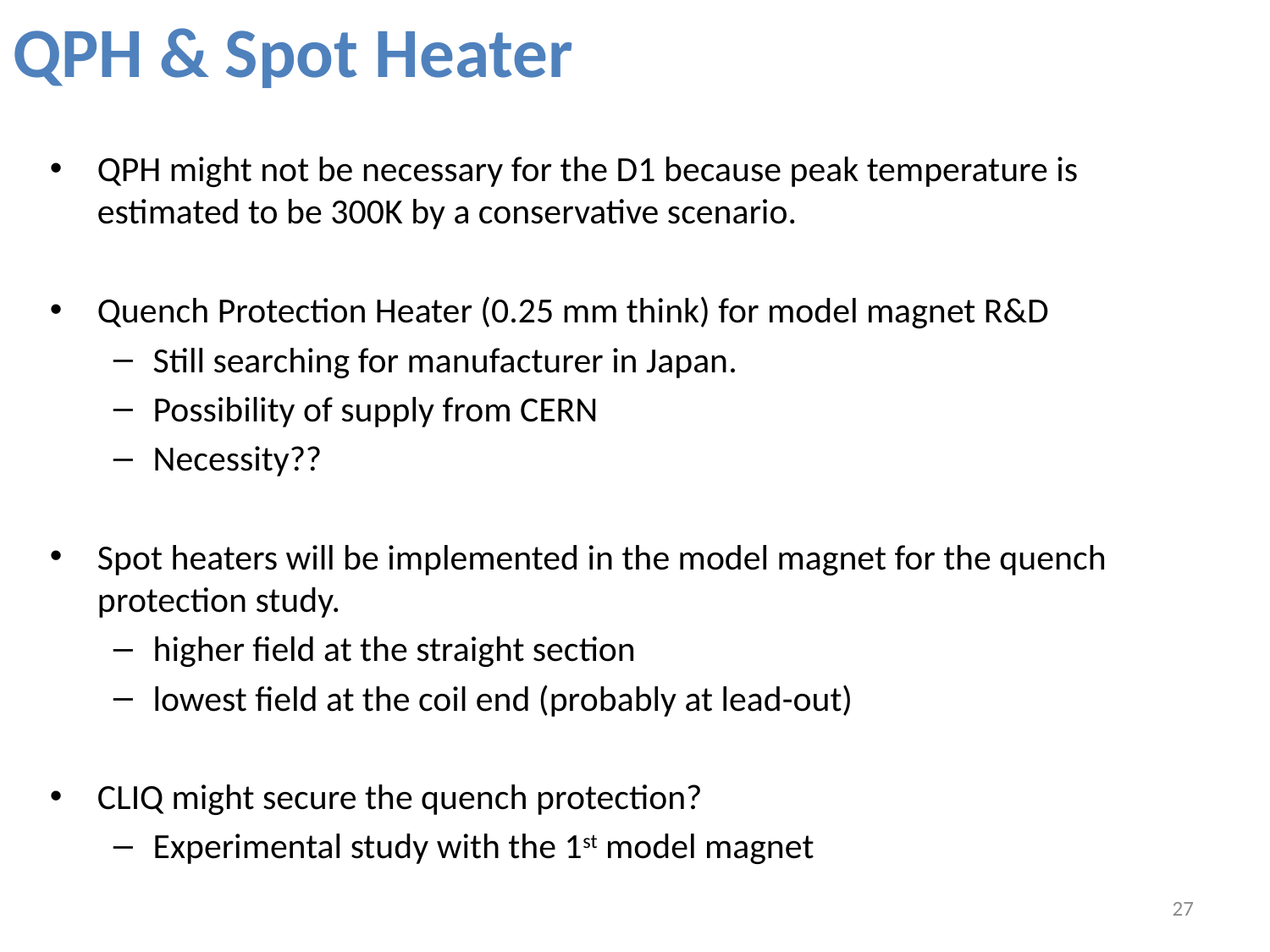

# QPH & Spot Heater
QPH might not be necessary for the D1 because peak temperature is estimated to be 300K by a conservative scenario.

Quench Protection Heater (0.25 mm think) for model magnet R&D
Still searching for manufacturer in Japan.
Possibility of supply from CERN
Necessity??

Spot heaters will be implemented in the model magnet for the quench protection study.
higher field at the straight section
lowest field at the coil end (probably at lead-out)

CLIQ might secure the quench protection?
Experimental study with the 1st model magnet
27